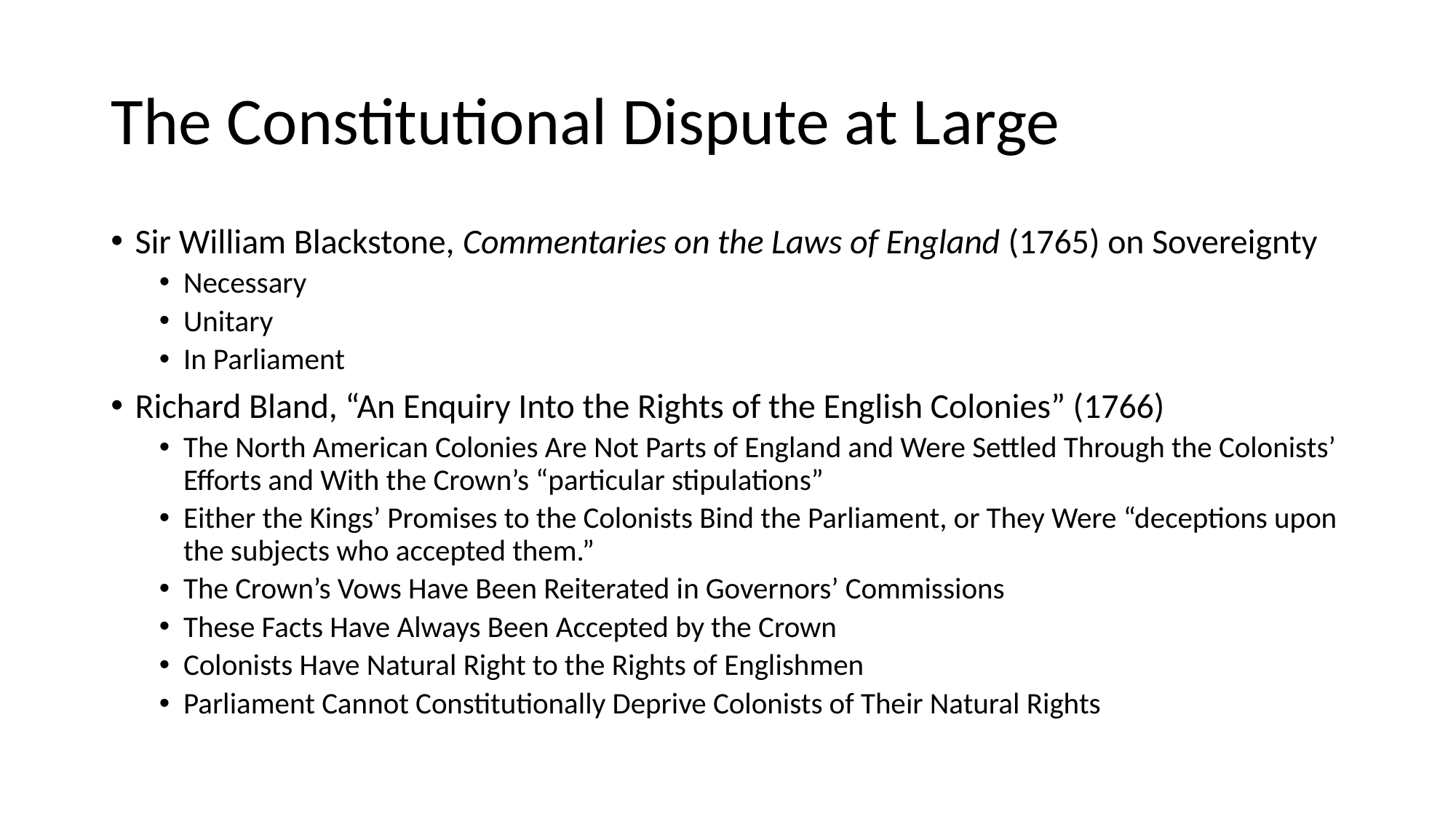

# The Constitutional Dispute at Large
Sir William Blackstone, Commentaries on the Laws of England (1765) on Sovereignty
Necessary
Unitary
In Parliament
Richard Bland, “An Enquiry Into the Rights of the English Colonies” (1766)
The North American Colonies Are Not Parts of England and Were Settled Through the Colonists’ Efforts and With the Crown’s “particular stipulations”
Either the Kings’ Promises to the Colonists Bind the Parliament, or They Were “deceptions upon the subjects who accepted them.”
The Crown’s Vows Have Been Reiterated in Governors’ Commissions
These Facts Have Always Been Accepted by the Crown
Colonists Have Natural Right to the Rights of Englishmen
Parliament Cannot Constitutionally Deprive Colonists of Their Natural Rights